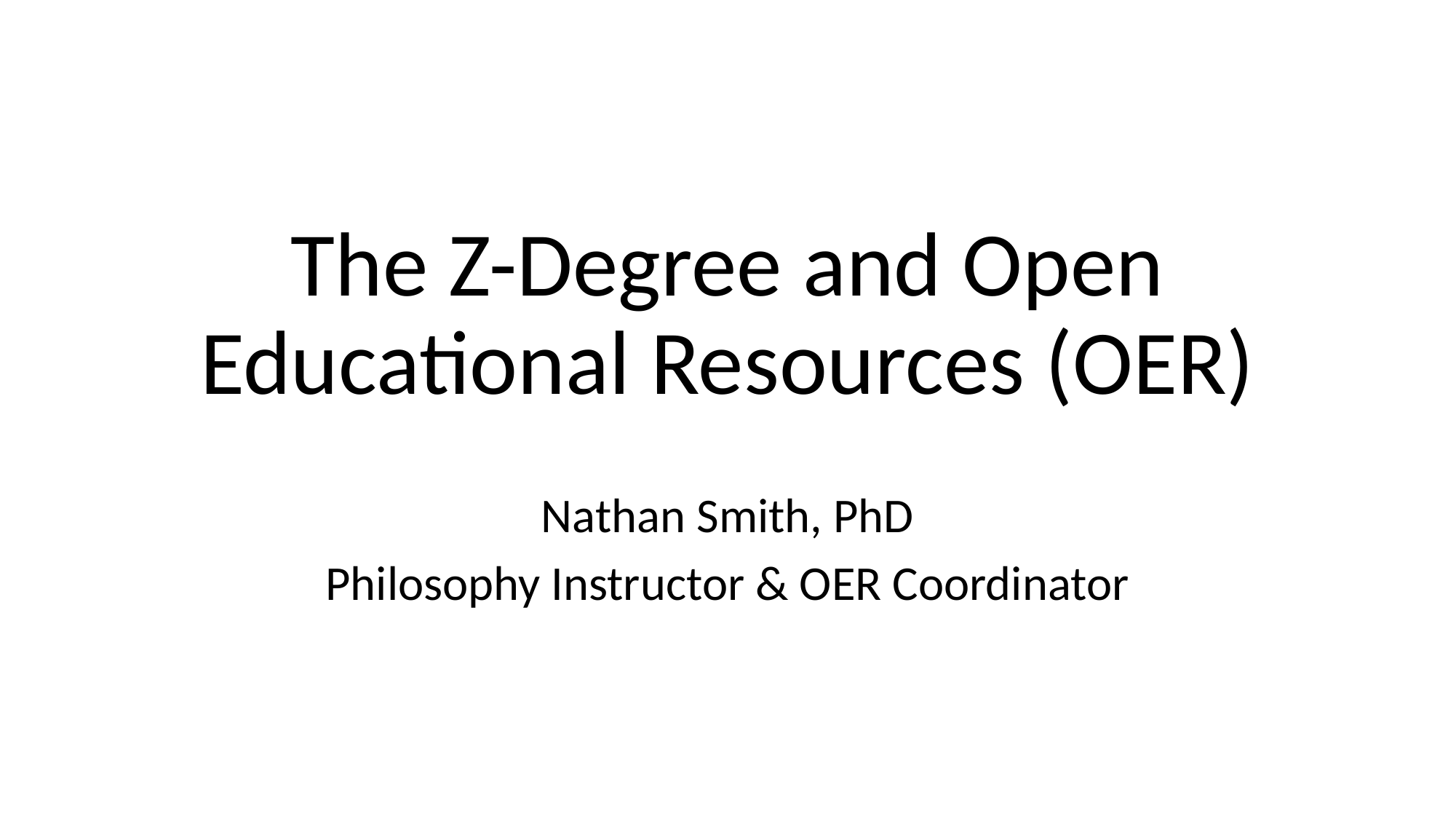

# The Z-Degree and Open Educational Resources (OER)
Nathan Smith, PhD
Philosophy Instructor & OER Coordinator